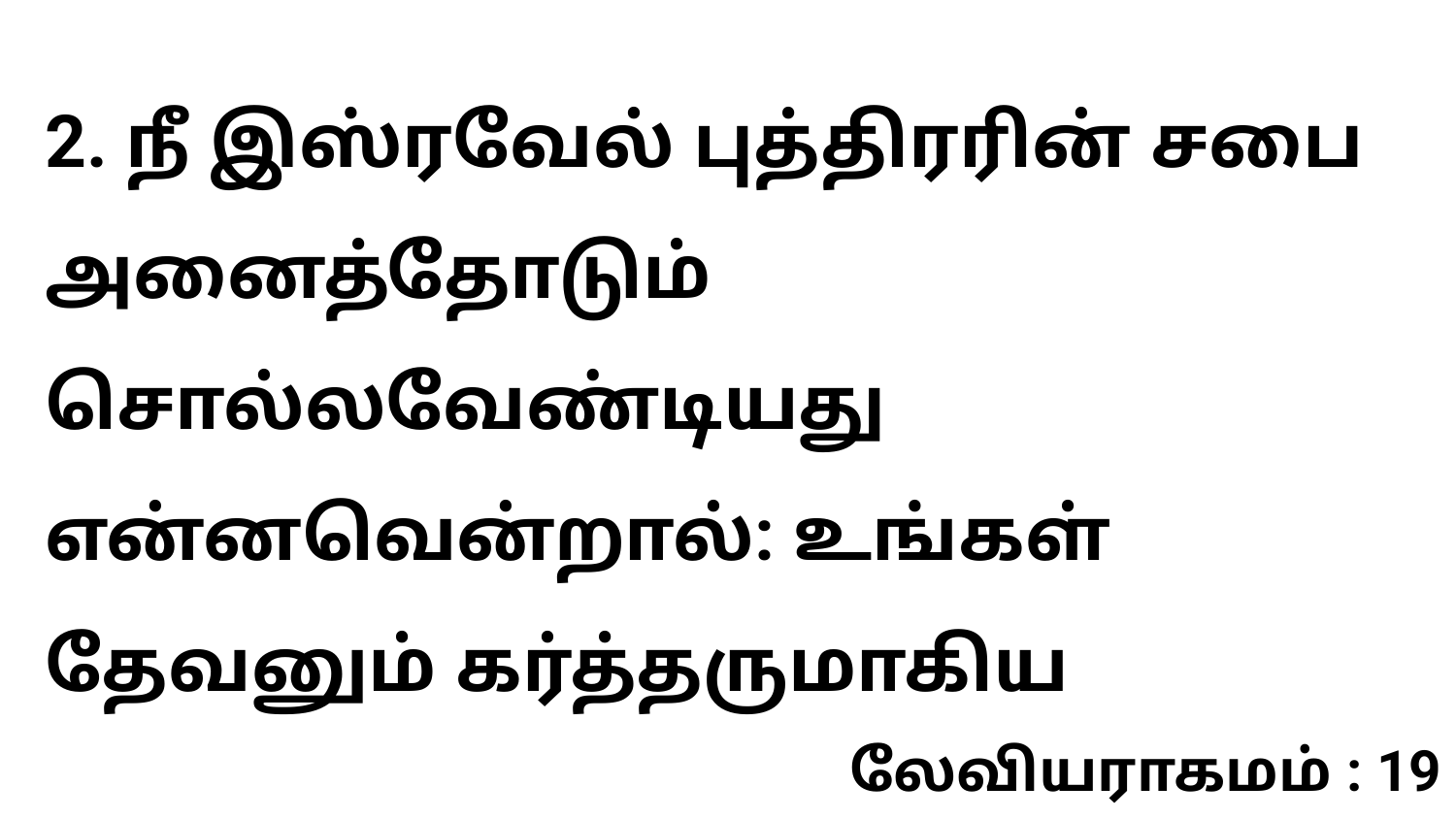

2. நீ இஸ்ரவேல் புத்திரரின் சபை அனைத்தோடும் சொல்லவேண்டியது என்னவென்றால்: உங்கள் தேவனும் கர்த்தருமாகிய
லேவியராகமம் : 19